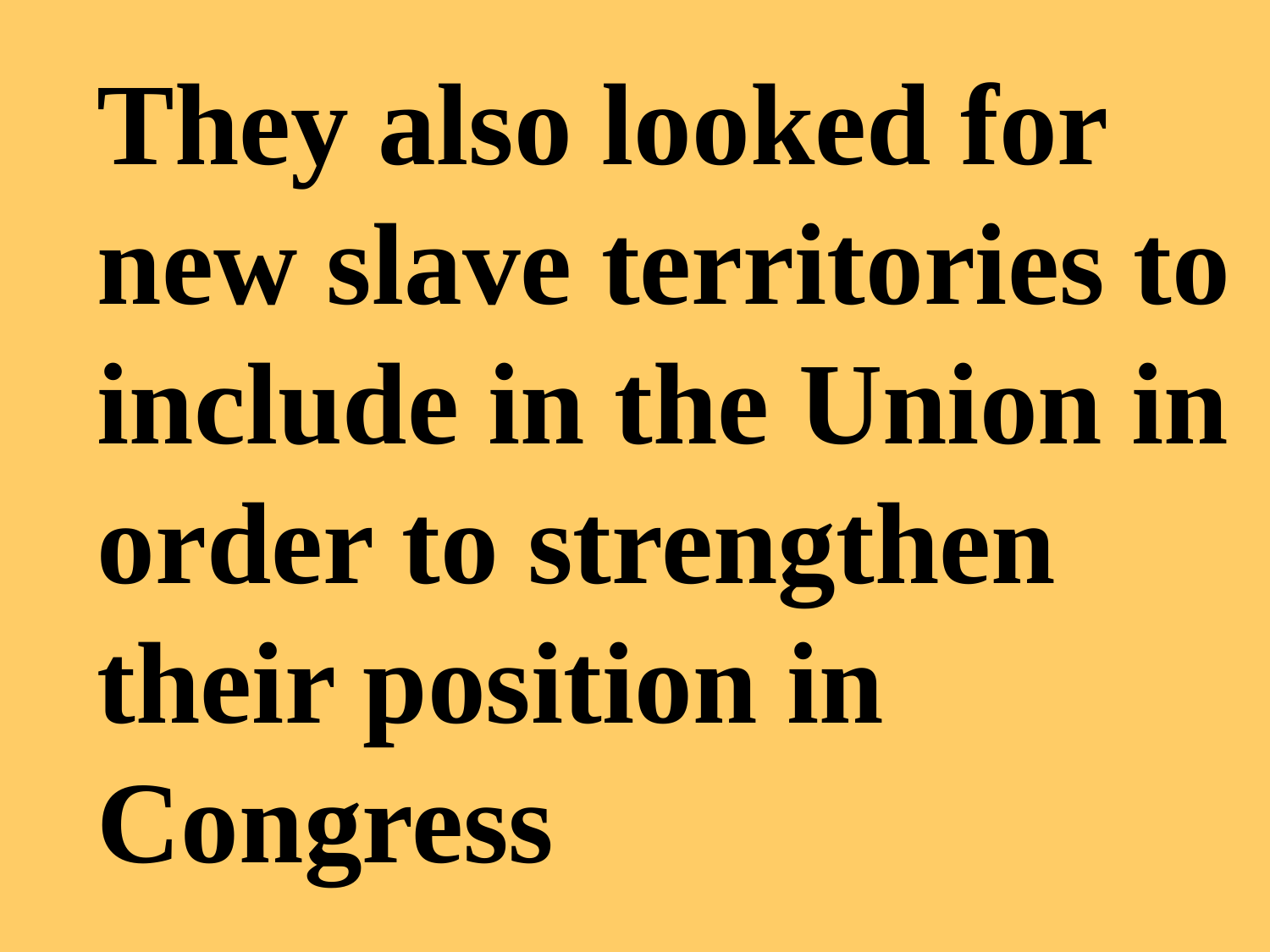

They also looked for new slave territories to include in the Union in order to strengthen their position in Congress